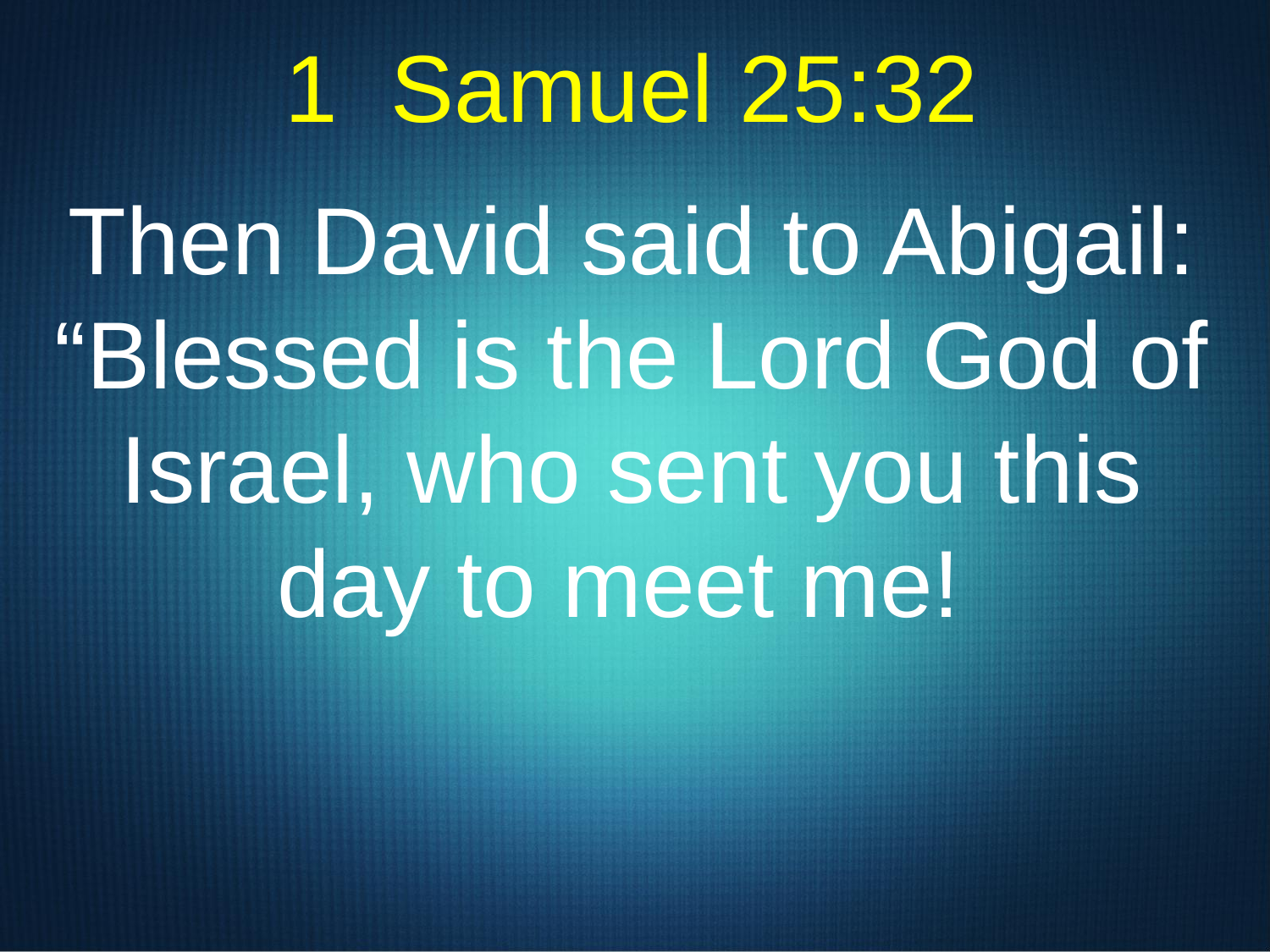

1  Samuel 25:32

Then David said to Abigail: “Blessed is the Lord God of Israel, who sent you this day to meet me!